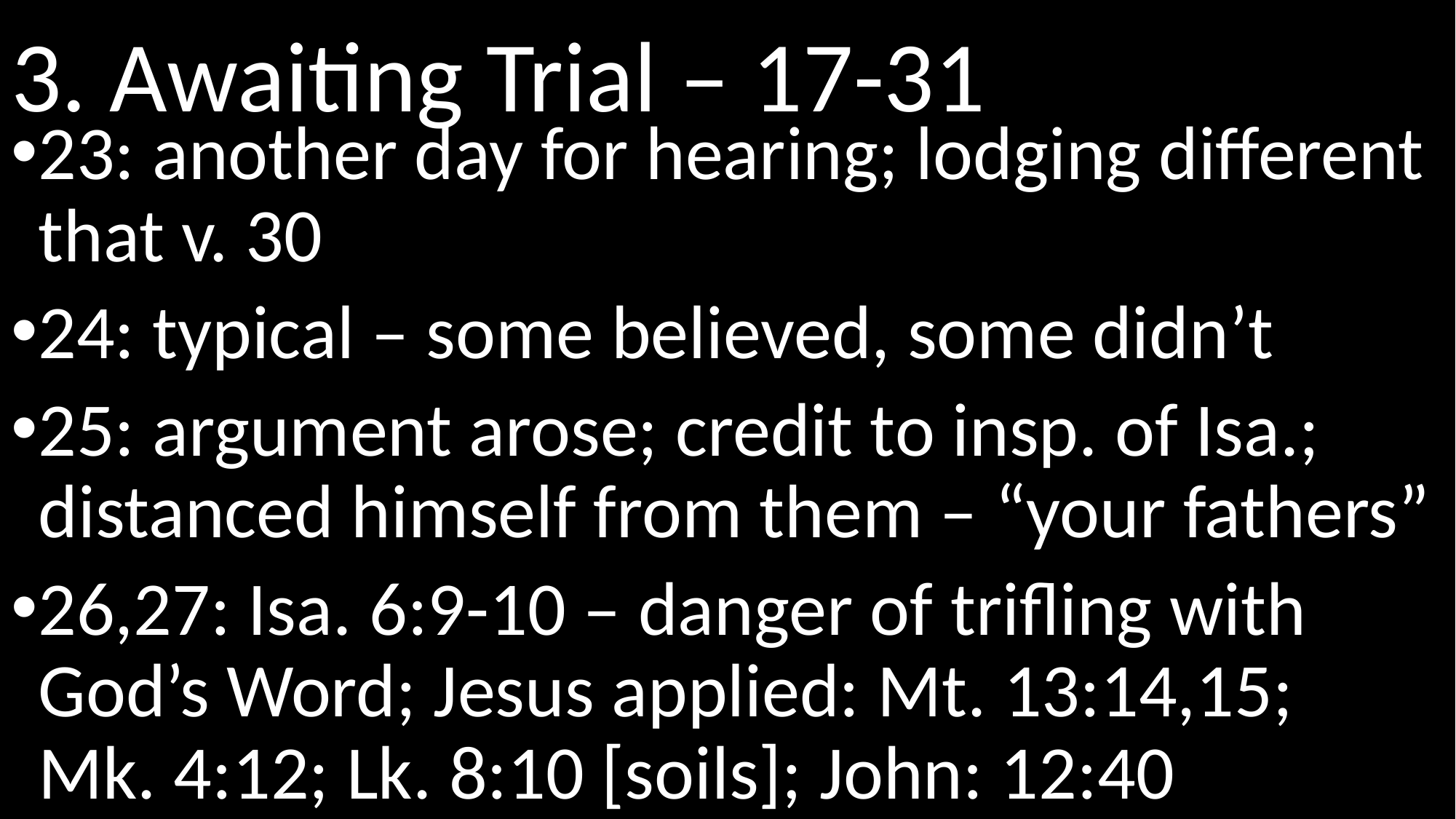

# 3. Awaiting Trial – 17-31
23: another day for hearing; lodging different that v. 30
24: typical – some believed, some didn’t
25: argument arose; credit to insp. of Isa.; distanced himself from them – “your fathers”
26,27: Isa. 6:9-10 – danger of trifling with God’s Word; Jesus applied: Mt. 13:14,15;
Mk. 4:12; Lk. 8:10 [soils]; John: 12:40